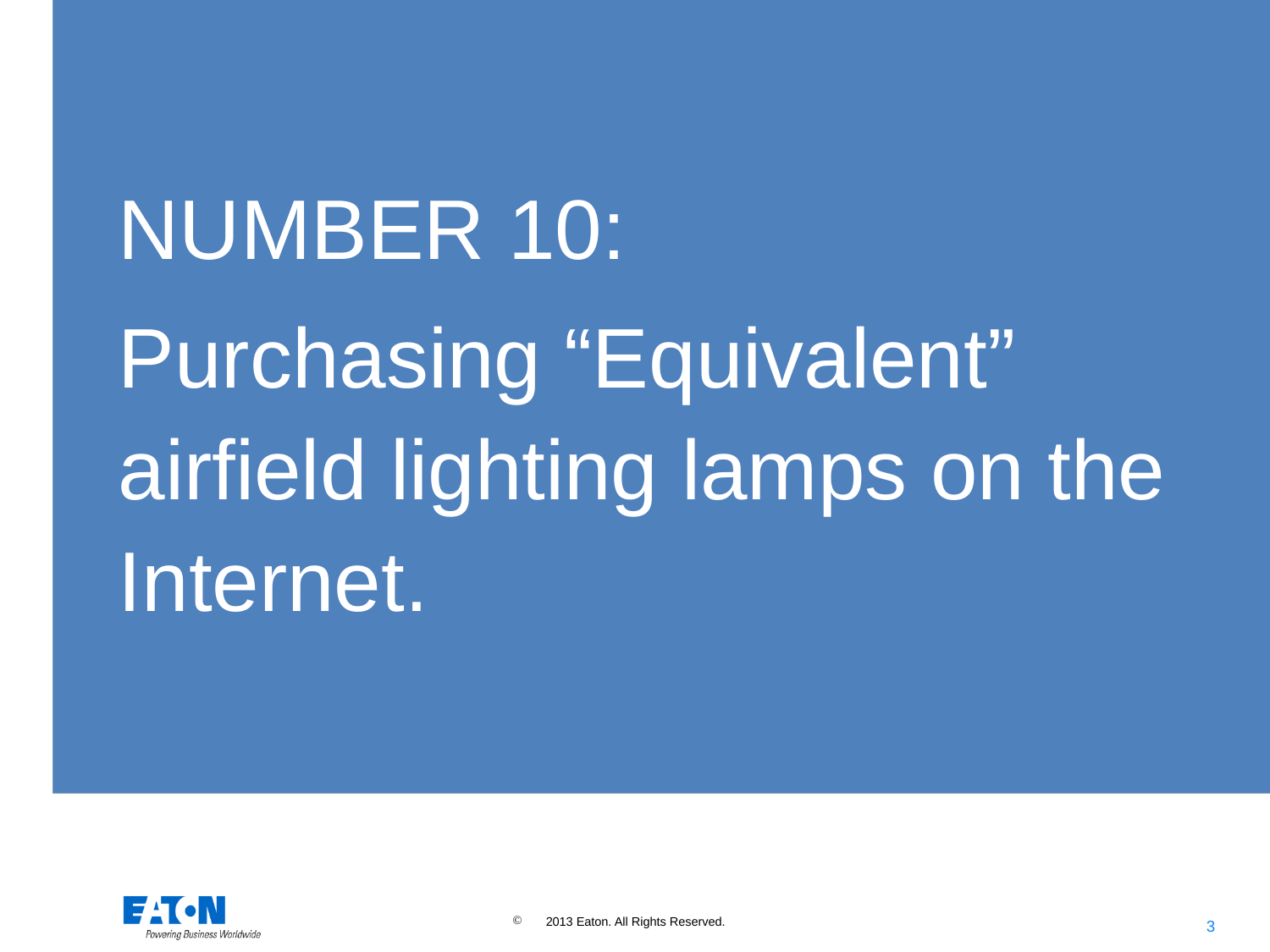

NUMBER 10:
Purchasing “Equivalent” airfield lighting lamps on the Internet.